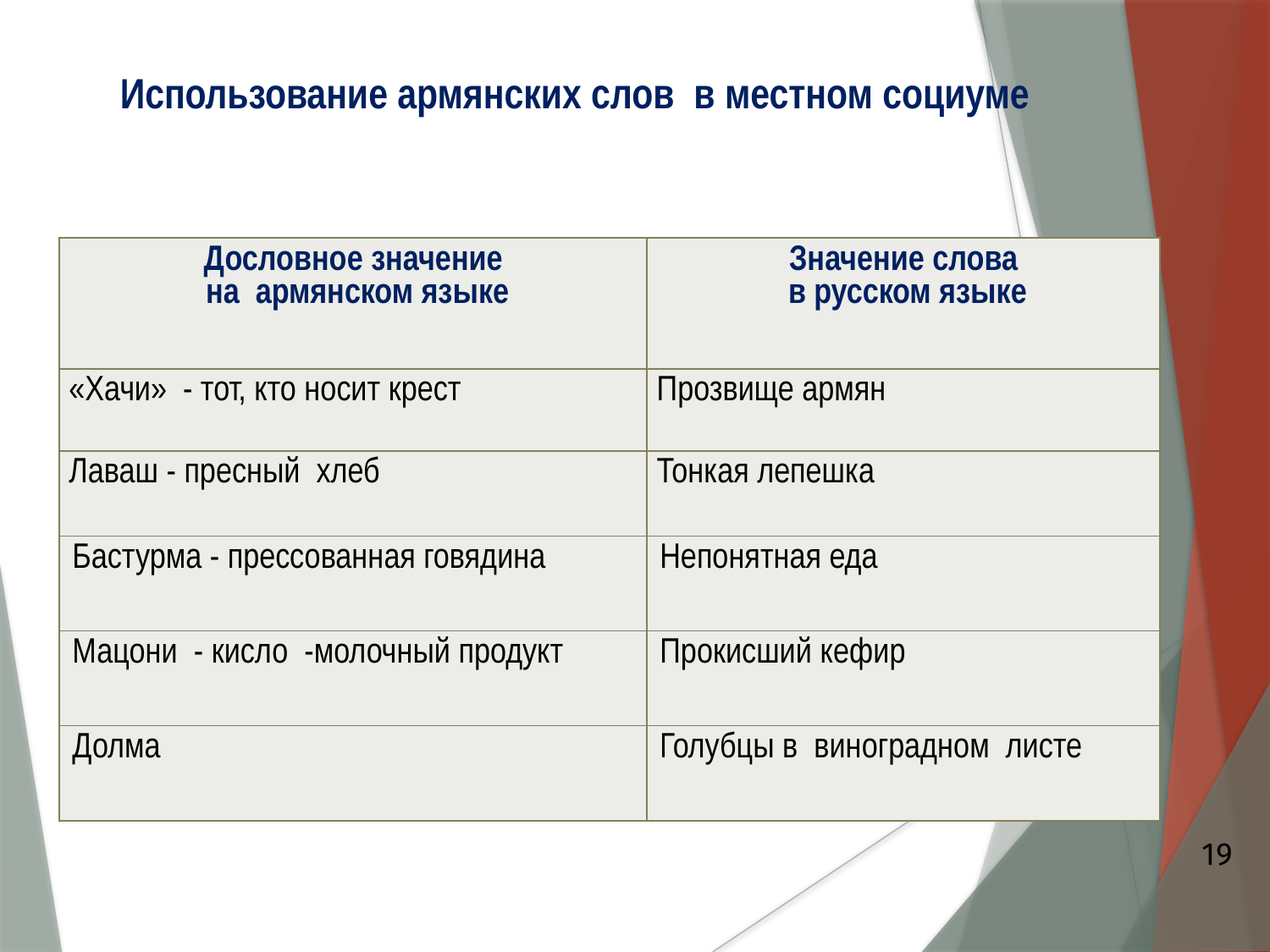

Использование армянских слов  в местном социуме
| Дословное значение на армянском языке | Значение слова в русском языке |
| --- | --- |
| «Хачи» - тот, кто носит крест | Прозвище армян |
| Лаваш - пресный хлеб | Тонкая лепешка |
| Бастурма - прессованная говядина | Непонятная еда |
| Мацони - кисло -молочный продукт | Прокисший кефир |
| Долма | Голубцы в виноградном листе |
19